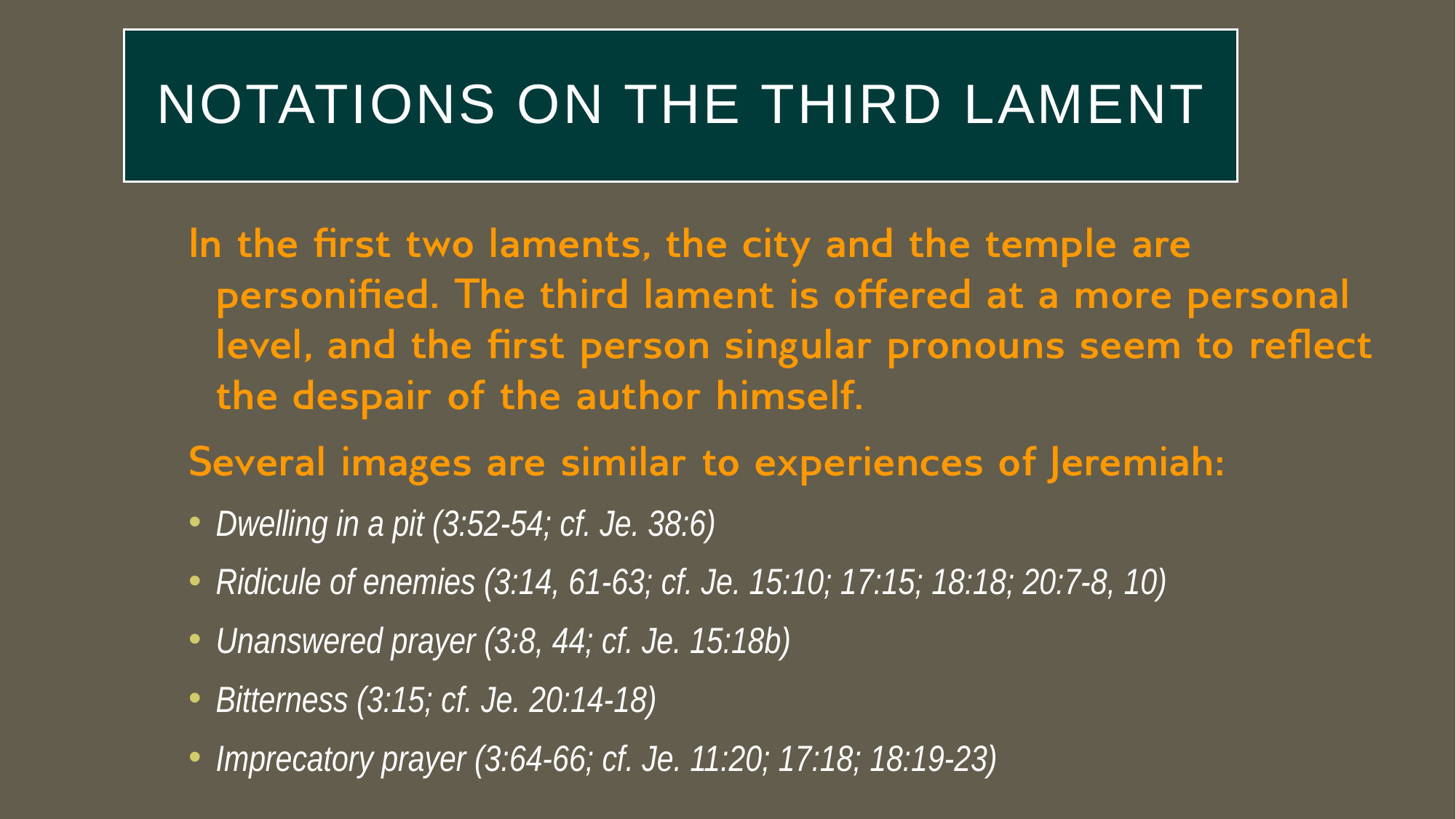

# Notations on the Third Lament
In the first two laments, the city and the temple are personified. The third lament is offered at a more personal level, and the first person singular pronouns seem to reflect the despair of the author himself.
Several images are similar to experiences of Jeremiah:
Dwelling in a pit (3:52-54; cf. Je. 38:6)
Ridicule of enemies (3:14, 61-63; cf. Je. 15:10; 17:15; 18:18; 20:7-8, 10)
Unanswered prayer (3:8, 44; cf. Je. 15:18b)
Bitterness (3:15; cf. Je. 20:14-18)
Imprecatory prayer (3:64-66; cf. Je. 11:20; 17:18; 18:19-23)